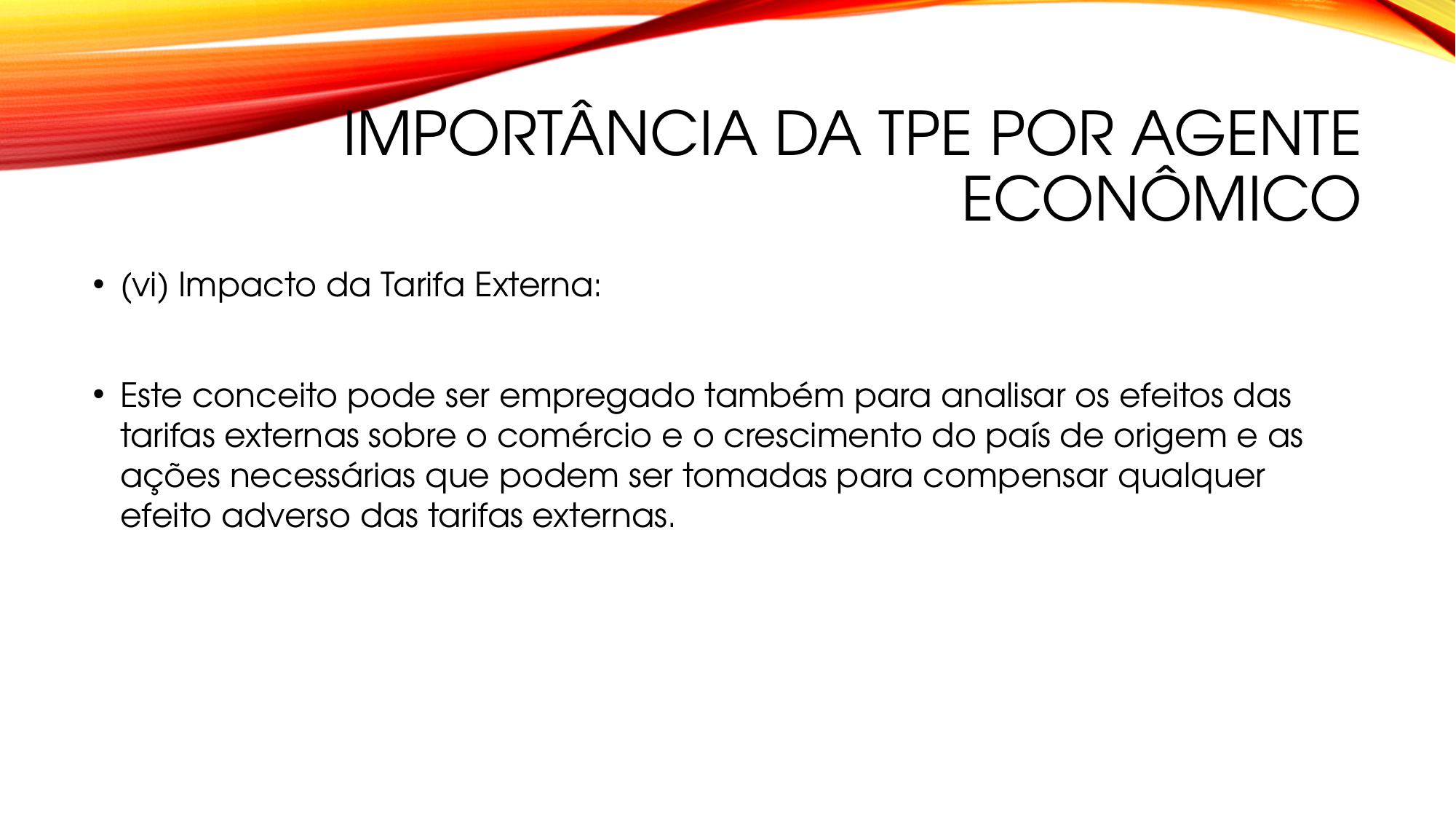

# ImportâNCIA DA TPE POR AGENTE ECONÔMICO
(vi) Impacto da Tarifa Externa:

Este conceito pode ser empregado também para analisar os efeitos das tarifas externas sobre o comércio e o crescimento do país de origem e as ações necessárias que podem ser tomadas para compensar qualquer efeito adverso das tarifas externas.